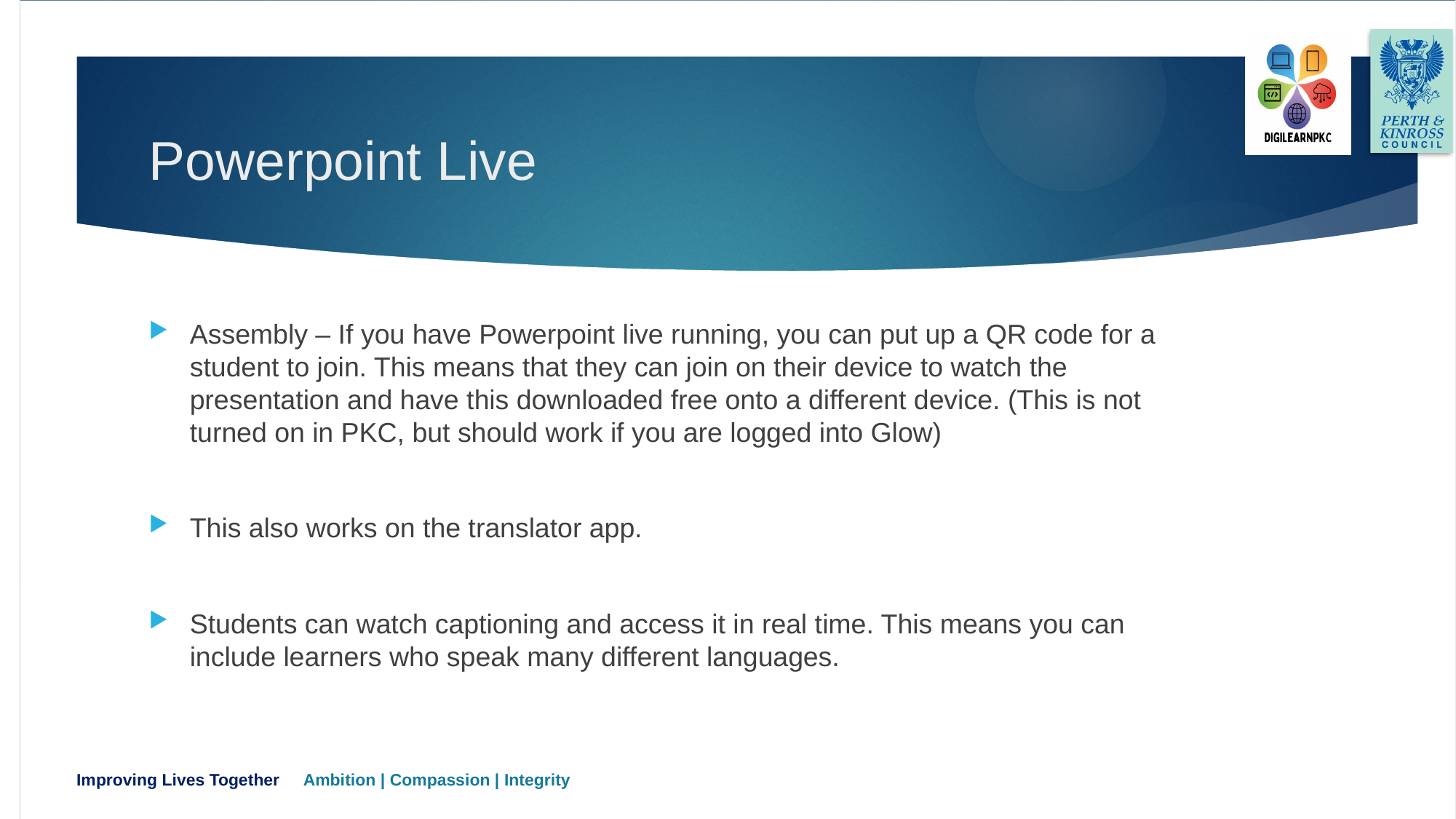

# Powerpoint Live
Assembly – If you have Powerpoint live running, you can put up a QR code for a student to join. This means that they can join on their device to watch the presentation and have this downloaded free onto a different device. (This is not turned on in PKC, but should work if you are logged into Glow)

This also works on the translator app.

Students can watch captioning and access it in real time. This means you can include learners who speak many different languages.